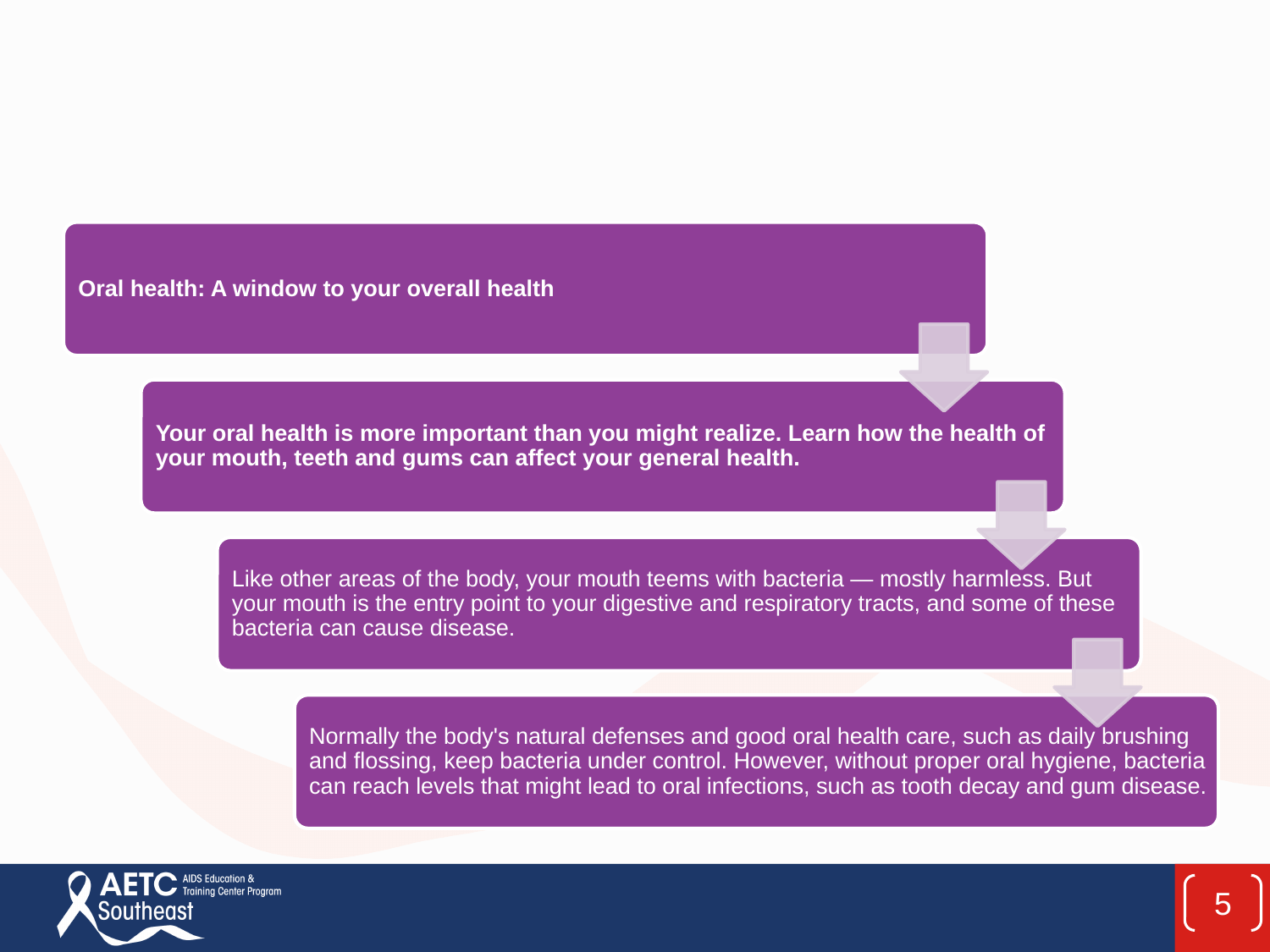

Oral health: A window to your overall health
Your oral health is more important than you might realize. Learn how the health of your mouth, teeth and gums can affect your general health.
Like other areas of the body, your mouth teems with bacteria — mostly harmless. But your mouth is the entry point to your digestive and respiratory tracts, and some of these bacteria can cause disease.
Normally the body's natural defenses and good oral health care, such as daily brushing and flossing, keep bacteria under control. However, without proper oral hygiene, bacteria can reach levels that might lead to oral infections, such as tooth decay and gum disease.

5